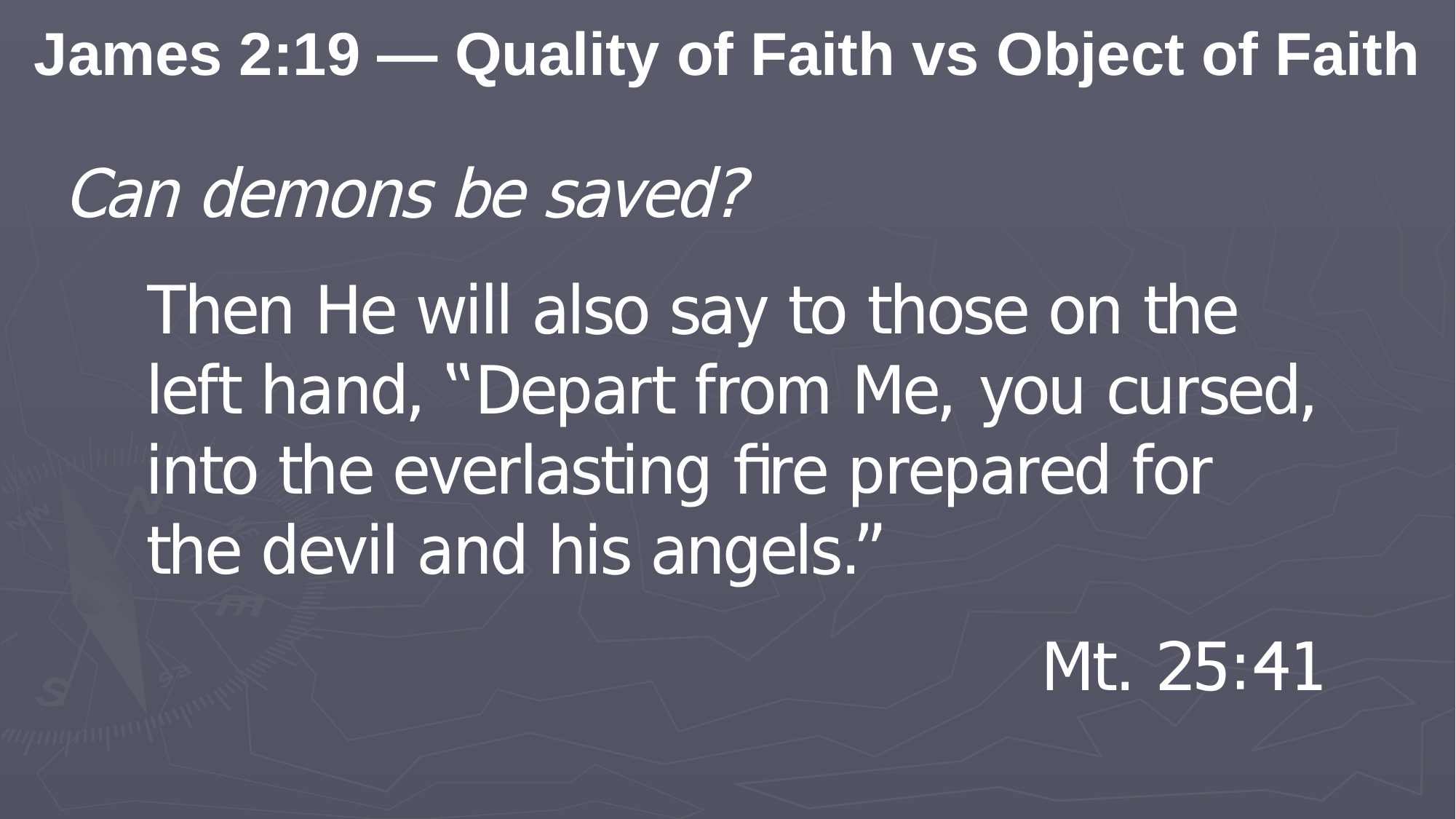

James 2:19 — Quality of Faith vs Object of Faith
Can demons be saved?
Then He will also say to those on the left hand, “Depart from Me, you cursed, into the everlasting fire prepared for the devil and his angels.”
Mt. 25:41